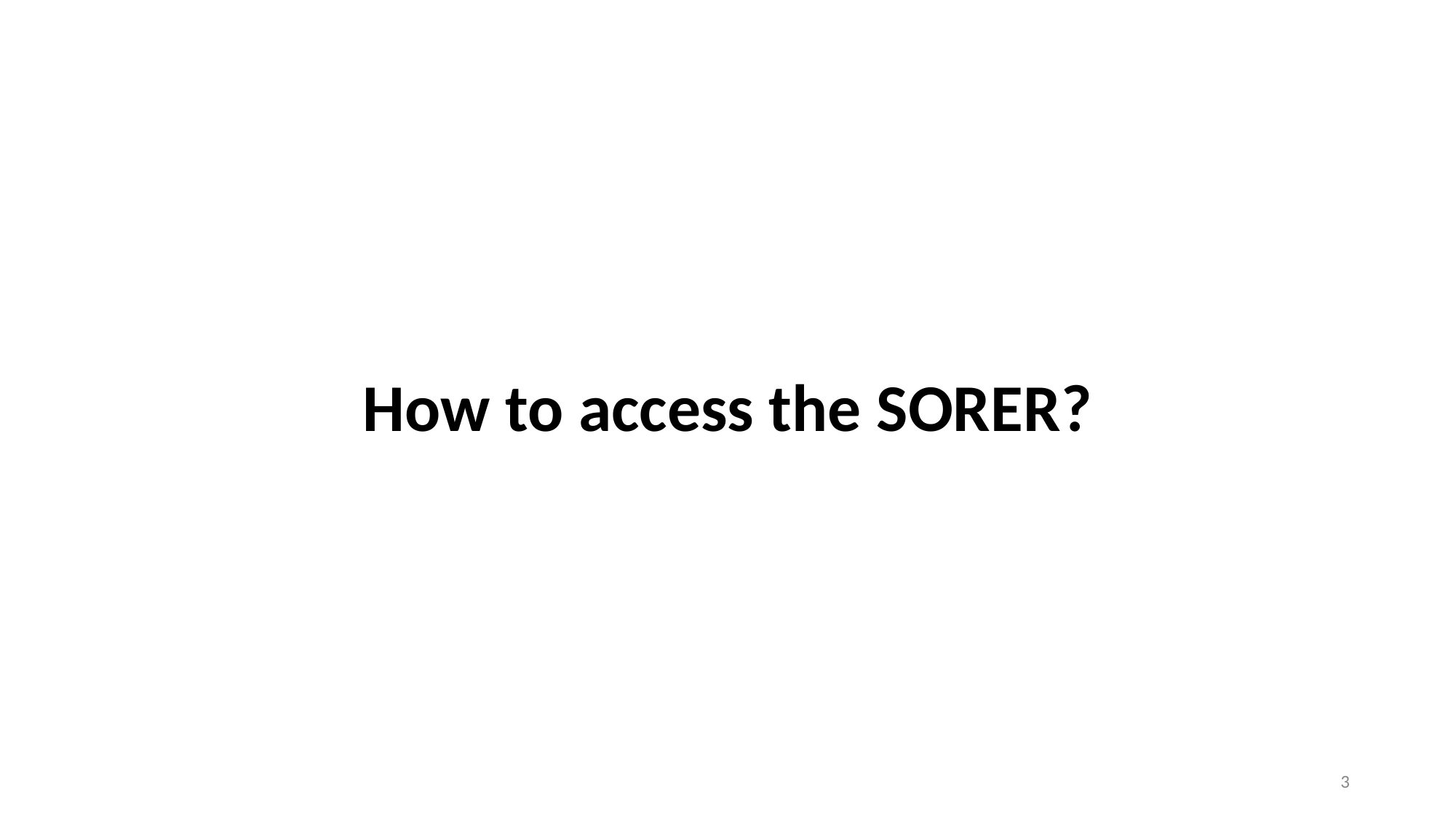

# How to access the SORER?
3